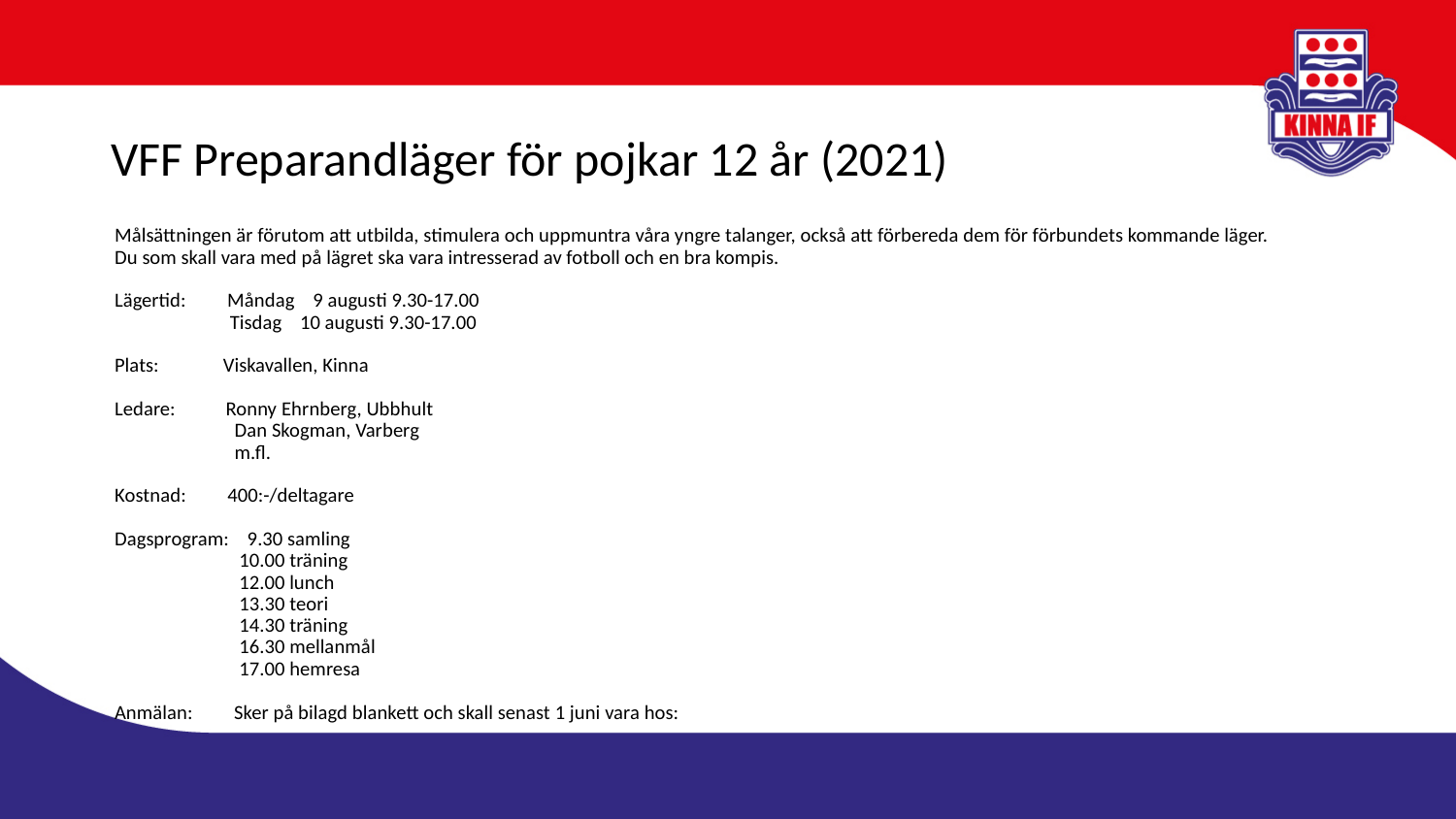

# VFF Preparandläger för pojkar 12 år (2021)
Målsättningen är förutom att utbilda, stimulera och uppmuntra våra yngre talanger, också att förbereda dem för förbundets kommande läger.
Du som skall vara med på lägret ska vara intresserad av fotboll och en bra kompis.

Lägertid:         Måndag    9 augusti 9.30-17.00
                         Tisdag    10 augusti 9.30-17.00

Plats:              Viskavallen, Kinna

Ledare:           Ronny Ehrnberg, Ubbhult
                          Dan Skogman, Varberg
                          m.fl.

Kostnad:         400:-/deltagare

Dagsprogram:    9.30 samling
                           10.00 träning
                           12.00 lunch
                           13.30 teori
                           14.30 träning
                           16.30 mellanmål
                           17.00 hemresa

Anmälan:         Sker på bilagd blankett och skall senast 1 juni vara hos: